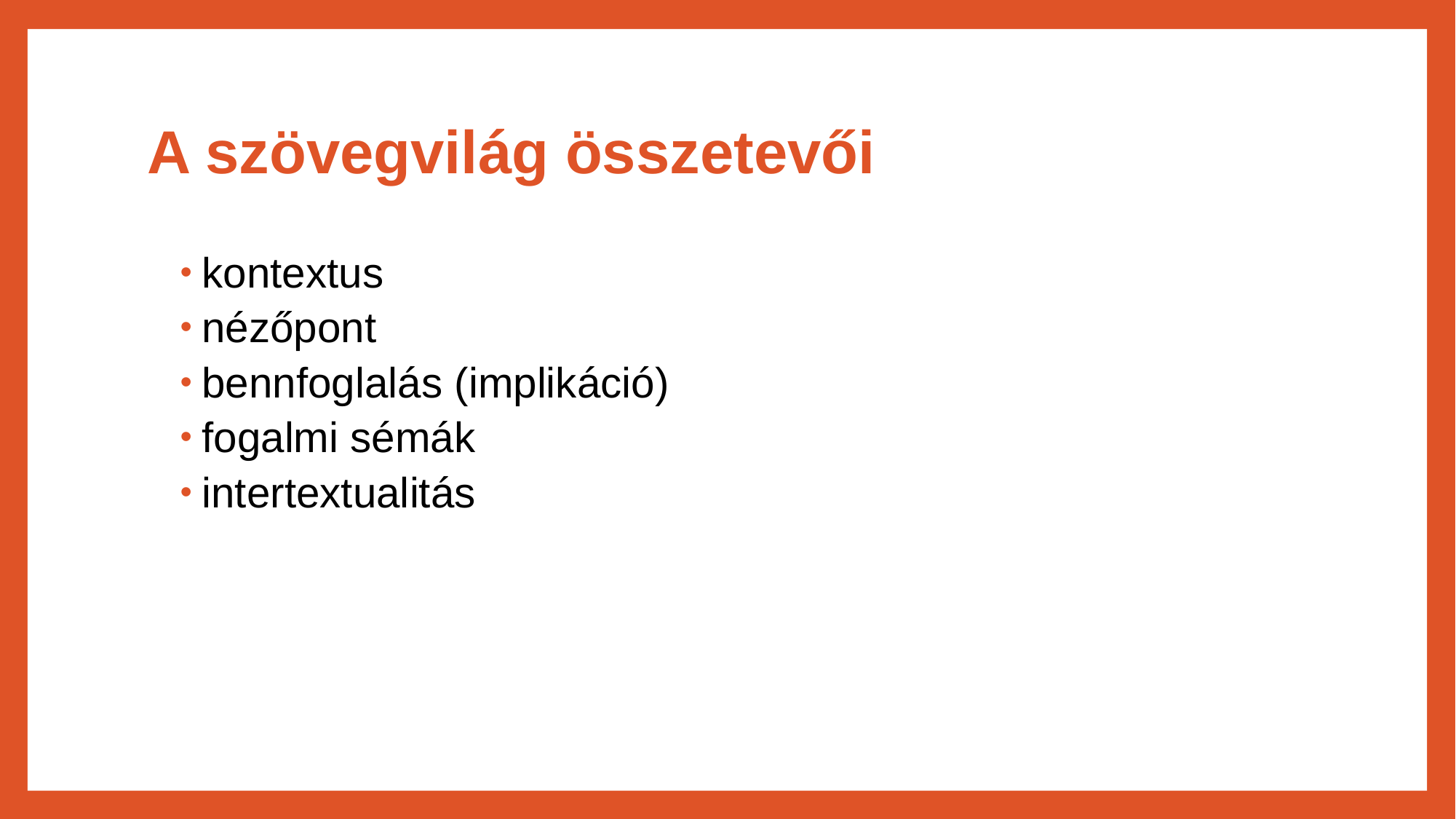

# A szövegvilág összetevői
kontextus
nézőpont
bennfoglalás (implikáció)
fogalmi sémák
intertextualitás